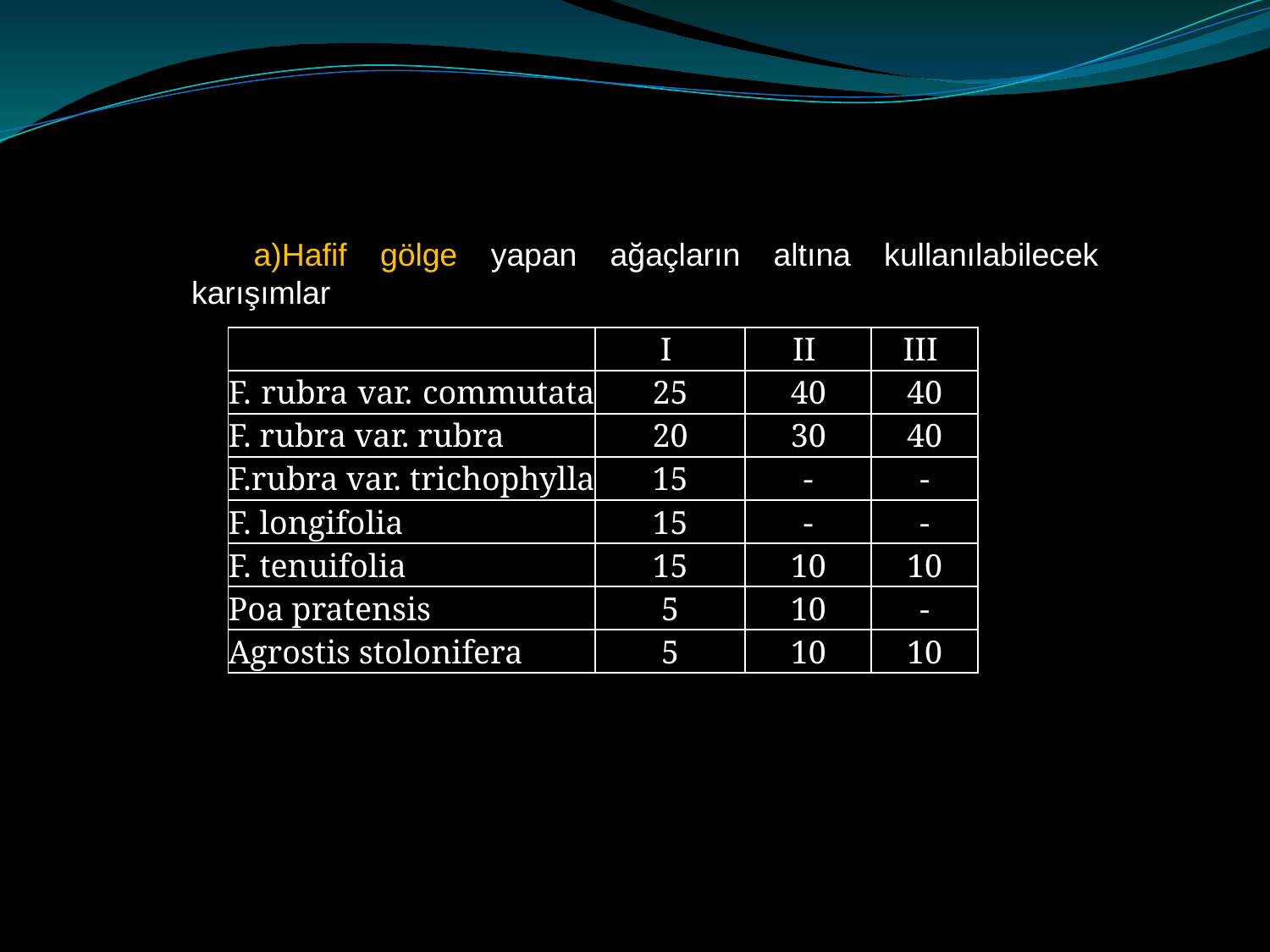

Hafif gölge yapan ağaçların altına kullanılabilecek karışımlar
|  | I | II | III |
| --- | --- | --- | --- |
| F. rubra var. commutata | 25 | 40 | 40 |
| F. rubra var. rubra | 20 | 30 | 40 |
| F.rubra var. trichophylla | 15 | - | - |
| F. longifolia | 15 | - | - |
| F. tenuifolia | 15 | 10 | 10 |
| Poa pratensis | 5 | 10 | - |
| Agrostis stolonifera | 5 | 10 | 10 |